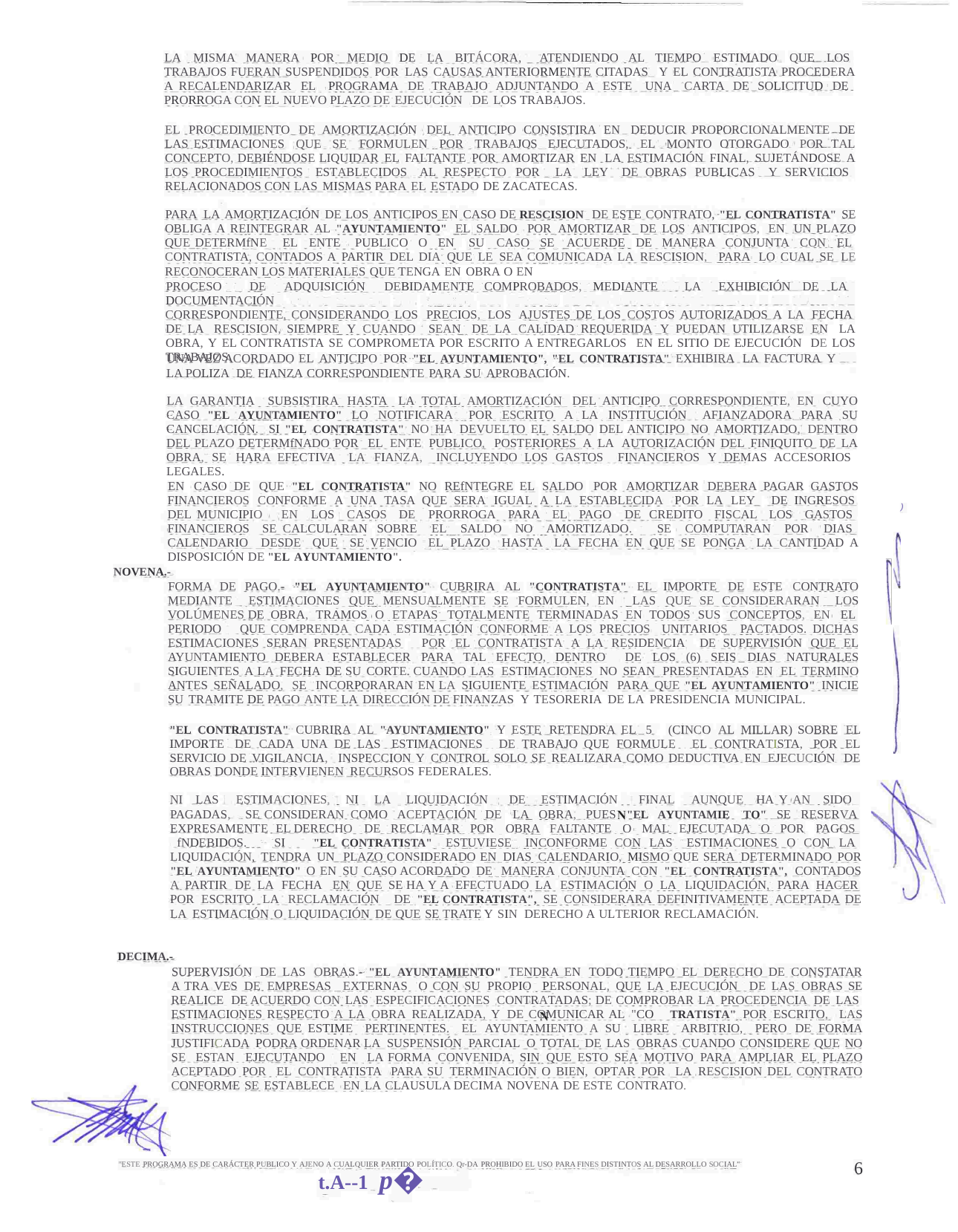

LA  MISMA  MANERA  POR  MEDIO  DE  LA  BITÁCORA,   ATENDIENDO  AL  TIEMPO  ESTIMADO  QUE  LOS  TRABAJOS FUERAN SUSPENDIDOS POR LAS CAUSAS ANTERIORMENTE CITADAS  Y EL CONTRATISTA PROCEDERA A RECALENDARIZAR EL  PROGRAMA DE TRABAJO ADJUNTANDO A ESTE  UNA  CARTA DE SOLICITUD DE  PRORROGA CON EL NUEVO PLAZO DE EJECUCIÓN   DE LOS TRABAJOS.

EL  PROCEDIMIENTO  DE AMORTIZACIÓN  DEL  ANTICIPO CONSISTIRA EN  DEDUCIR PROPORCIONALMENTE  DE LAS ESTIMACIONES  QUE  SE  FORMULEN  POR  TRABAJOS  EJECUTADOS,  EL  MONTO OTORGADO  POR TAL CONCEPTO, DEBIÉNDOSE LIQUIDAR EL FALTANTE POR AMORTIZAR EN  LA ESTIMACIÓN FINAL, SUJETÁNDOSE A LOS PROCEDIMIENTOS  ESTABLECIDOS  AL RESPECTO POR  LA  LEY  DE OBRAS PUBLICAS  Y SERVICIOS  RELACIONADOS CON LAS MISMAS PARA EL ESTADO DE ZACATECAS.
PARA  LA AMORTIZACIÓN DE LOS ANTICIPOS EN CASO DE RESCISION  DE ESTE CONTRATO, "EL CONTRATISTA" SE OBLIGA A REINTEGRAR AL "AYUNTAMIENTO"  EL SALDO  POR AMORTIZAR  DE LOS ANTICIPOS,  EN  UN PLAZO QUE DETERMfNE   EL  ENTE   PUBLICO  O  EN   SU  CASO  SE  ACUERDE  DE  MANERA  CONJUNTA  CON  EL  CONTRATISTA, CONTADOS A PARTIR DEL DIA QUE LE SEA COMUNICADA LA RESCISION,  PARA  LO CUAL SE LE RECONOCERAN LOS MATERIALES QUE TENGA EN OBRA O EN
PROCESO   DE  ADQUISICIÓN  DEBIDAMENTE COMPROBADOS, MEDIANTE   LA  EXHIBICIÓN DE LA  DOCUMENTACIÓN
CORRESPONDIENTE, CONSIDERANDO LOS  PRECIOS,  LOS  AJUSTES DE LOS COSTOS AUTORIZADOS A LA  FECHA  DE LA  RESCISION, SIEMPRE Y CUANDO  SEAN  DE LA CALIDAD REQUERIDA Y PUEDAN UTILIZARSE EN  LA OBRA, Y EL CONTRATISTA SE COMPROMETA POR ESCRITO A ENTREGARLOS  EN EL SITIO DE EJECUCIÓN  DE LOS TRABAJOS.
UNA VEZ ACORDADO EL ANTICIPO  POR "EL  AYUNTAMIENTO", "EL  CONTRATISTA"  EXHIBIRA  LA FACTURA  Y  LA POLIZA  DE FIANZA CORRESPONDIENTE PARA SU APROBACIÓN.

LA GARANTIA   SUBSISTIRA  HASTA  LA TOTAL AMORTIZACIÓN  DEL ANTICIPO  CORRESPONDIENTE, EN  CUYO CASO "EL AYUNTAMIENTO" LO NOTIFICARA  POR ESCRITO A LA INSTITUCIÓN  AFIANZADORA PARA SU CANCELACIÓN.  SI "EL CONTRATISTA" NO HA DEVUELTO EL SALDO DEL ANTICIPO NO AMORTIZADO, DENTRO DEL PLAZO DETERMfNADO POR  EL ENTE PUBLICO,  POSTERIORES A LA  AUTORIZACIÓN DEL FINIQUITO DE LA OBRA, SE HARA EFECTIVA  LA FIANZA,  INCLUYENDO LOS GASTOS  FINANCIEROS Y DEMAS ACCESORIOS  LEGALES.
EN   CASO  DE  QUE  "EL  CONTRATISTA"  NO  REfNTEGRE EL  SALDO   POR  AMORTIZAR  DEBERA  PAGAR  GASTOS FINANCIEROS  CONFORME  A  UNA  TASA QUE SERA  IGUAL  A LA  ESTABLECIDA   POR  LA  LEY    DE INGRESOS  DEL MUNICIPIO   EN  LOS  CASOS  DE  PRORROGA  PARA  EL  PAGO  DE CREDITO  FISCAL  LOS  GASTOS  FINANCIEROS  SE CALCULARAN SOBRE  EL  SALDO  NO  AMORTIZADO.    SE  COMPUTARAN  POR  DIAS  CALENDARIO  DESDE  QUE  SE VENCIO  EL PLAZO  HASTA  LA FECHA EN QUE SE PONGA  LA CANTIDAD A DISPOSICIÓN DE "EL AYUNTAMIENTO".

)

NOVENA.-
FORMA  DE  PAGO.-  "EL   AYUNTAMIENTO"  CUBRIRA   AL  "CONTRATISTA"   EL   IMPORTE   DE  ESTE  CONTRATO MEDIANTE  ESTIMACIONES QUE MENSUALMENTE SE FORMULEN, EN  LAS QUE SE CONSIDERARAN  LOS VOLÚMENES DE OBRA,  TRAMOS  O  ETAPAS  TOTALMENTE  TERMINADAS  EN  TODOS  SUS  CONCEPTOS,  EN   EL  PERIODO   QUE COMPRENDA CADA ESTIMACIÓN CONFORME A LOS PRECIOS  UNITARIOS  PACTADOS. DICHAS ESTIMACIONES SERAN PRESENTADAS   POR EL CONTRATISTA A LA RESIDENCIA  DE SUPERVISIÓN QUE EL AYUNTAMIENTO DEBERA ESTABLECER PARA TAL EFECTO, DENTRO  DE LOS (6) SEIS DIAS NATURALES SIGUIENTES A LA FECHA DE SU CORTE. CUANDO LAS  ESTIMACIONES  NO SEAN  PRESENTADAS  EN  EL TERMINO ANTES SEÑALADO,  SE  INCORPORARAN EN LA SIGUIENTE ESTIMACIÓN  PARA QUE "EL AYUNTAMIENTO" INICIE SU TRAMITE DE PAGO ANTE LA DIRECCIÓN DE FINANZAS  Y TESORERIA  DE LA PRESIDENCIA MUNICIPAL.

"EL  CONTRATISTA"  CUBRIRA  AL "AYUNTAMIENTO"  Y ESTE  RETENDRA EL   5     (CINCO  AL  MILLAR) SOBRE  EL IMPORTE  DE CADA UNA DE LAS  ESTIMACIONES   DE TRABAJO QUE FORMULE   EL CONTRATISTA,  POR EL SERVICIO DE VIGILANCIA,  INSPECCION Y CONTROL SOLO SE REALIZARA COMO DEDUCTIVA EN EJECUCIÓN  DE OBRAS DONDE INTERVIENEN  RECURSOS FEDERALES.

NI  LAS   ESTIMACIONES,   NI   LA   LIQUIDACIÓN    DE   ESTIMACIÓN    FINAL   AUNQUE  HA Y AN  SIDO   PAGADAS,   SE CONSIDERAN COMO  ACEPTACIÓN  DE  LA  OBRA,  PUES  "EL  AYUNTAMIE   TO"  SE  RESERVA  EXPRESAMENTE  EL DERECHO   DE   RECLAMAR   POR   OBRA   FALTANTE   O   MAL   EJECUTADA   O   POR   PAGOS    fNDEBIDOS.    SI    "EL CONTRATISTA"  ESTUVIESE  INCONFORME CON LAS  ESTIMACIONES O CON LA  LIQUIDACIÓN, TENDRA UN  PLAZO CONSIDERADO EN DIAS CALENDARIO, MISMO QUE SERA DETERMINADO POR "EL AYUNTAMIENTO" O EN SU CASO ACORDADO DE  MANERA CONJUNTA CON "EL  CONTRATISTA",  CONTADOS A PARTIR  DE LA  FECHA   EN  QUE SE HA Y A EFECTUADO LA  ESTIMACIÓN  O  LA  LIQUIDACIÓN,  PARA  HACER  POR ESCRITO  LA  RECLAMACIÓN   DE "EL CONTRATISTA", SE CONSIDERARA DEFINITIVAMENTE ACEPTADA DE LA  ESTIMACIÓN O LIQUIDACIÓN DE QUE SE TRATE Y SIN  DERECHO A ULTERIOR RECLAMACIÓN.
DECIMA.-
SUPERVISIÓN  DE LAS  OBRAS.- "EL  AYUNTAMIENTO"  TENDRA EN  TODO TIEMPO  EL DERECHO DE CONSTATAR A TRA VES DE EMPRESAS  EXTERNAS  O CON SU PROPIO  PERSONAL, QUE LA EJECUCIÓN  DE LAS OBRAS SE REALICE  DE ACUERDO CON LAS  ESPECIFICACIONES  CONTRATADAS; DE COMPROBAR LA PROCEDENCIA  DE LAS  ESTIMACIONES RESPECTO A LA OBRA REALIZADA, Y DE COMUNICAR AL "CO   TRATISTA" POR ESCRITO,  LAS INSTRUCCIONES QUE ESTIME  PERTINENTES.  EL AYUNTAMIENTO A SU  LIBRE  ARBITRIO,  PERO DE FORMA JUSTIFICADA  PODRA ORDENAR LA  SUSPENSIÓN  PARCIAL  O TOTAL DE LAS  OBRAS CUANDO CONSIDERE QUE NO SE  ESTAN  EJECUTANDO   EN  LA FORMA CONVENIDA, SIN QUE ESTO SEA MOTIVO PARA AMPLIAR EL PLAZO ACEPTADO POR  EL CONTRATISTA  PARA SU TERMINACIÓN O BIEN, OPTAR POR  LA RESCISION DEL CONTRATO CONFORME SE ESTABLECE  EN LA CLAUSULA DECIMA NOVENA DE ESTE CONTRATO.

6

"ESTE PROGRAMA ES DE CARÁCTER PUBLICO Y AJENO A CUALQUIER PARTIDO POLÍTICO. Qr-DA PROHIBIDO EL USO PARA FINES DISTINTOS AL DESARROLLO SOCIAL"
t.A--1  p�